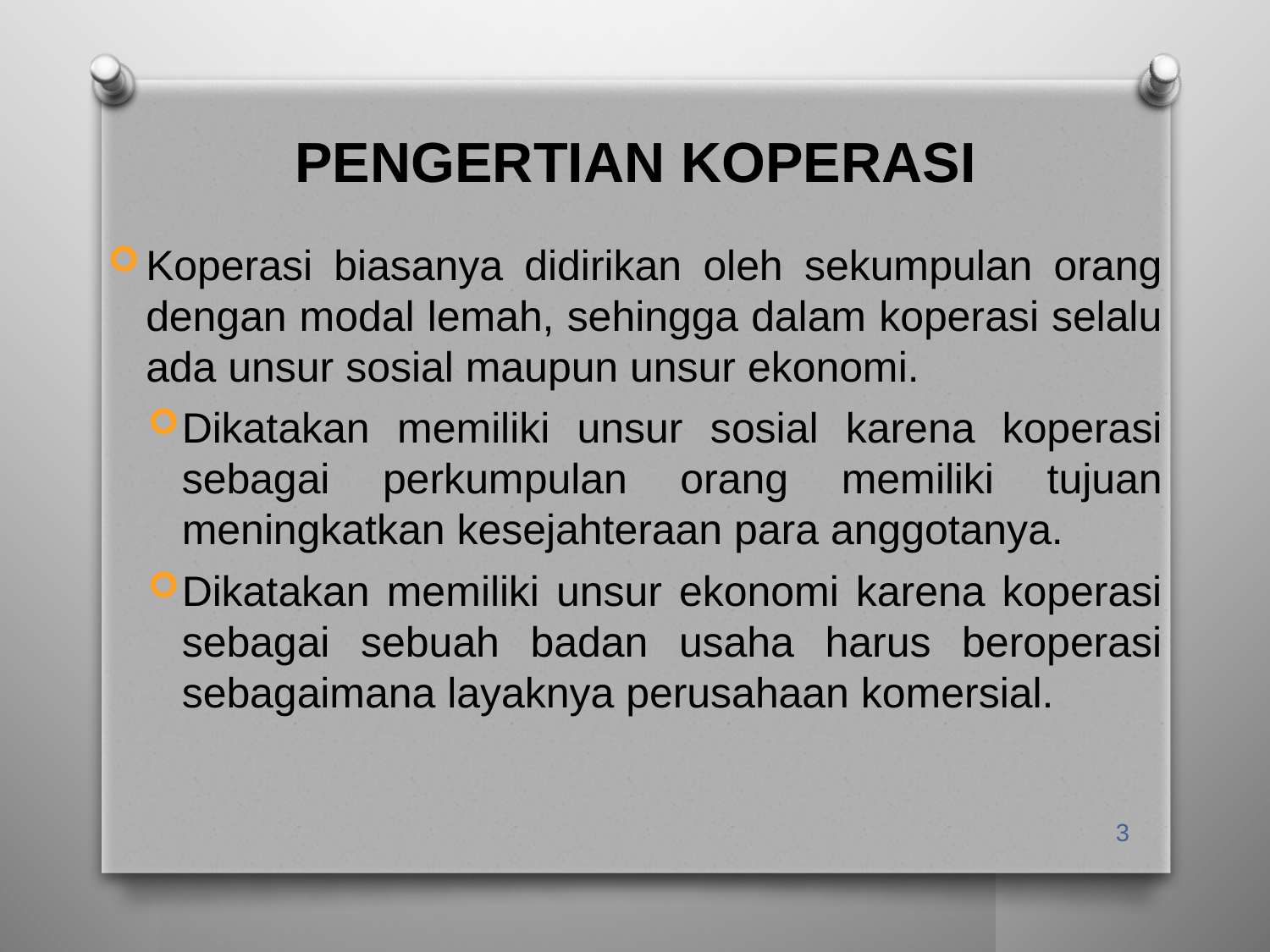

# PENGERTIAN KOPERASI
Koperasi biasanya didirikan oleh sekumpulan orang dengan modal lemah, sehingga dalam koperasi selalu ada unsur sosial maupun unsur ekonomi.
Dikatakan memiliki unsur sosial karena koperasi sebagai perkumpulan orang memiliki tujuan meningkatkan kesejahteraan para anggotanya.
Dikatakan memiliki unsur ekonomi karena koperasi sebagai sebuah badan usaha harus beroperasi sebagaimana layaknya perusahaan komersial.
3